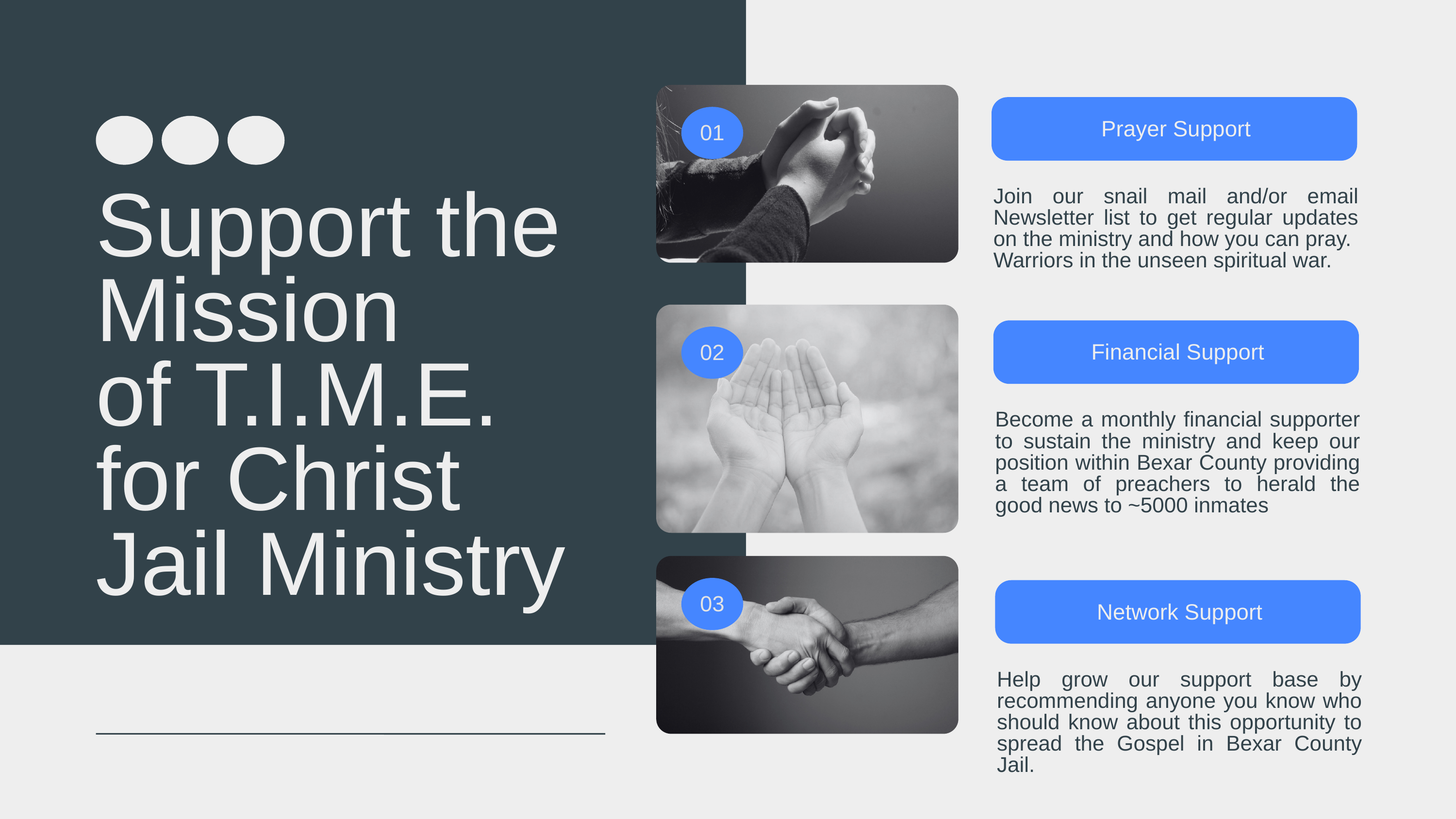

Prayer Support
01
Join our snail mail and/or email Newsletter list to get regular updates on the ministry and how you can pray.
Warriors in the unseen spiritual war.
Support the Mission
of T.I.M.E.
for Christ
Jail Ministry

Financial Support
02
Become a monthly financial supporter to sustain the ministry and keep our position within Bexar County providing a team of preachers to herald the good news to ~5000 inmates

03
Network Support
Help grow our support base by recommending anyone you know who should know about this opportunity to spread the Gospel in Bexar County Jail.